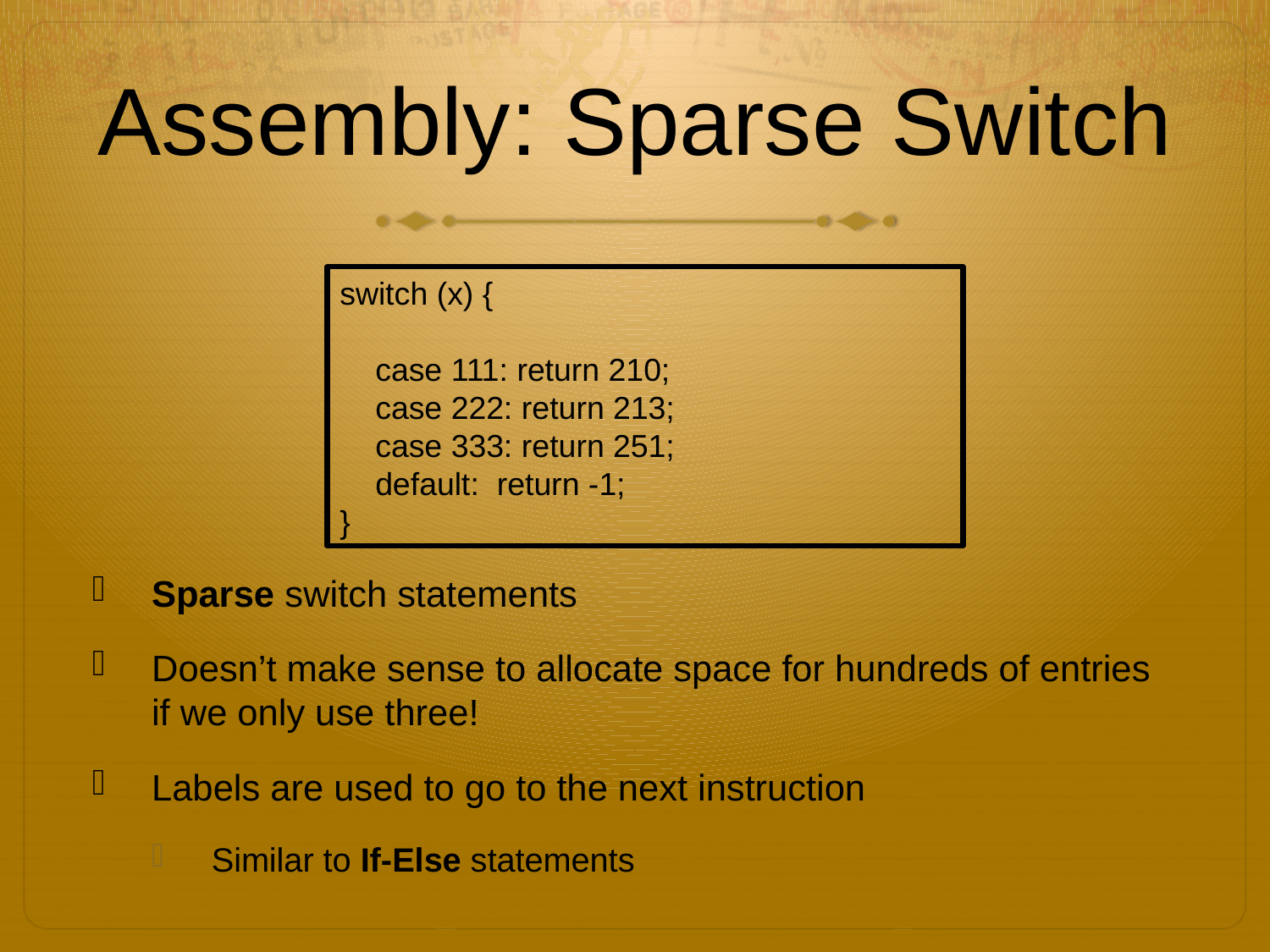

# Assembly: Sparse Switch

Sparse switch statements
Doesn’t make sense to allocate space for hundreds of entries if we only use three!
Labels are used to go to the next instruction
Similar to If-Else statements
switch (x) {

    case 111: return 210;
    case 222: return 213;
    case 333: return 251;
    default:  return -1;
}